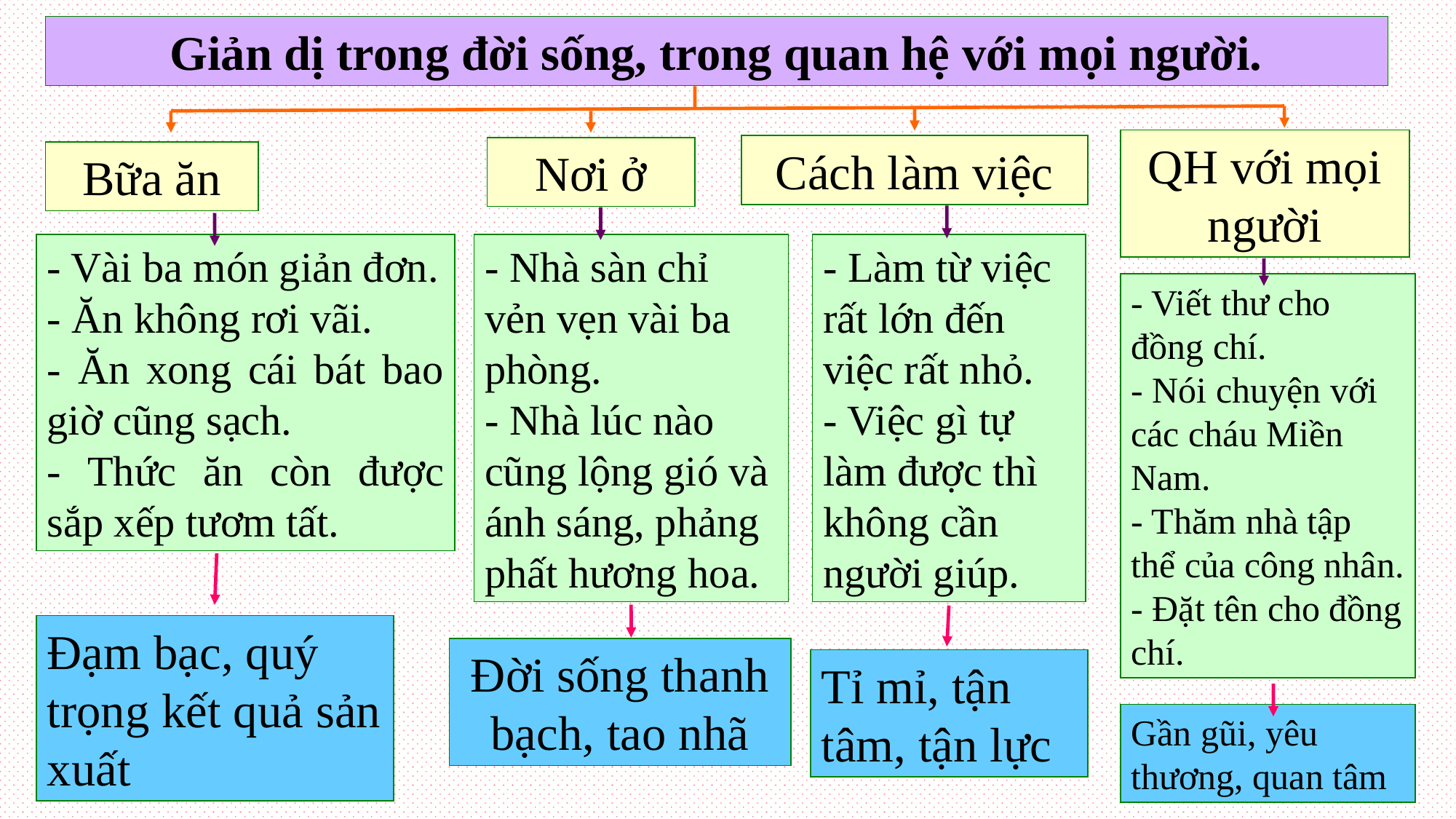

Giản dị trong đời sống, trong quan hệ với mọi người.

QH với mọi người
Cách làm việc
Nơi ở
Bữa ăn

- Vài ba món giản đơn.
- Ăn không rơi vãi.
- Ăn xong cái bát bao giờ cũng sạch.
- Thức ăn còn được sắp xếp tươm tất.
- Nhà sàn chỉ vẻn vẹn vài ba phòng.
- Nhà lúc nào cũng lộng gió và ánh sáng, phảng phất hương hoa.
- Làm từ việc rất lớn đến việc rất nhỏ.
- Việc gì tự làm được thì không cần người giúp.

- Viết thư cho đồng chí.
- Nói chuyện với các cháu Miền Nam.
- Thăm nhà tập thể của công nhân.
- Đặt tên cho đồng chí.

Đạm bạc, quý trọng kết quả sản xuất
Đời sống thanh bạch, tao nhã
Tỉ mỉ, tận tâm, tận lực

Gần gũi, yêu thương, quan tâm